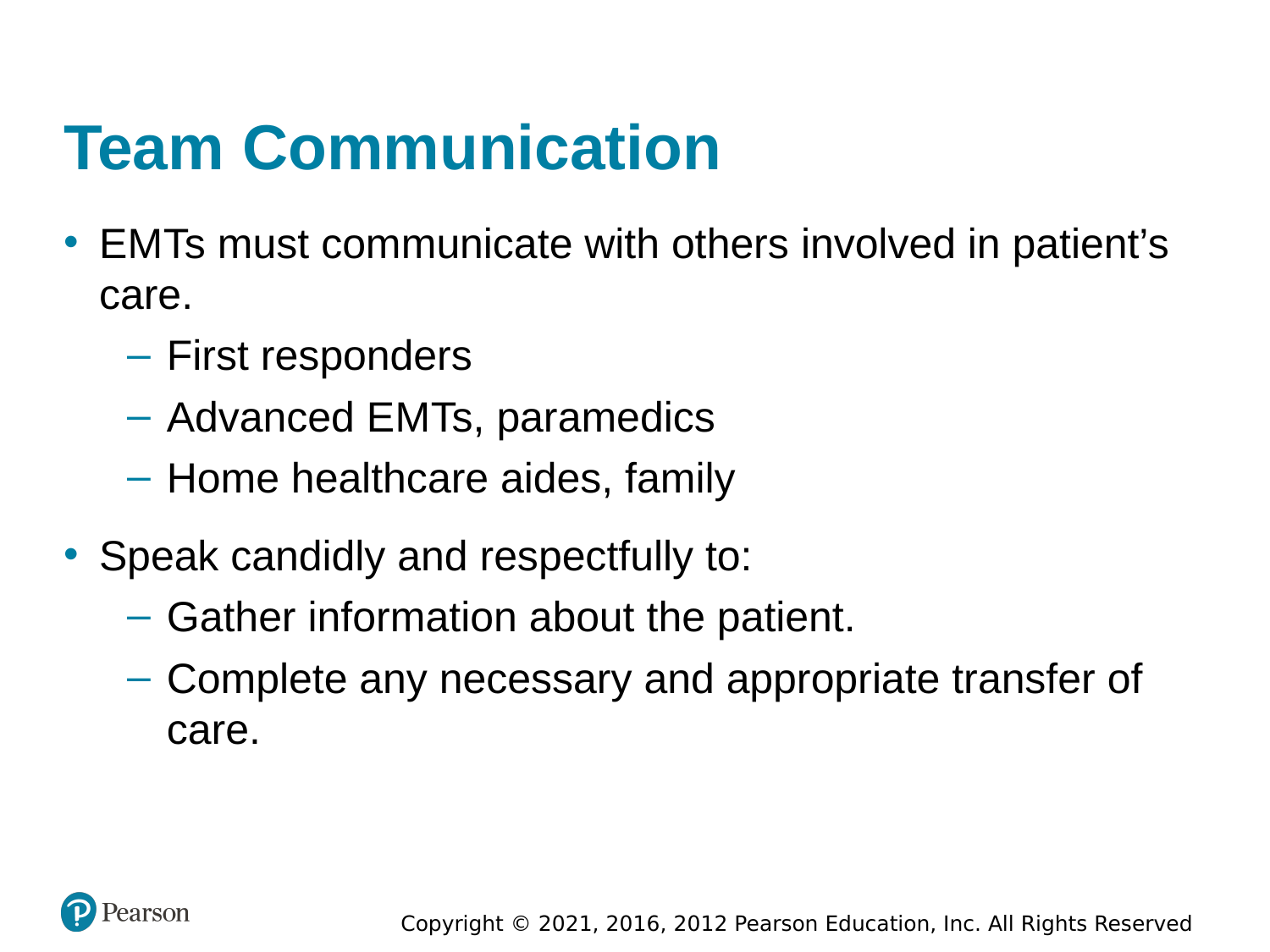

# Team Communication
E M Ts must communicate with others involved in patient’s care.
First responders
Advanced E M Ts, paramedics
Home healthcare aides, family
Speak candidly and respectfully to:
Gather information about the patient.
Complete any necessary and appropriate transfer of care.